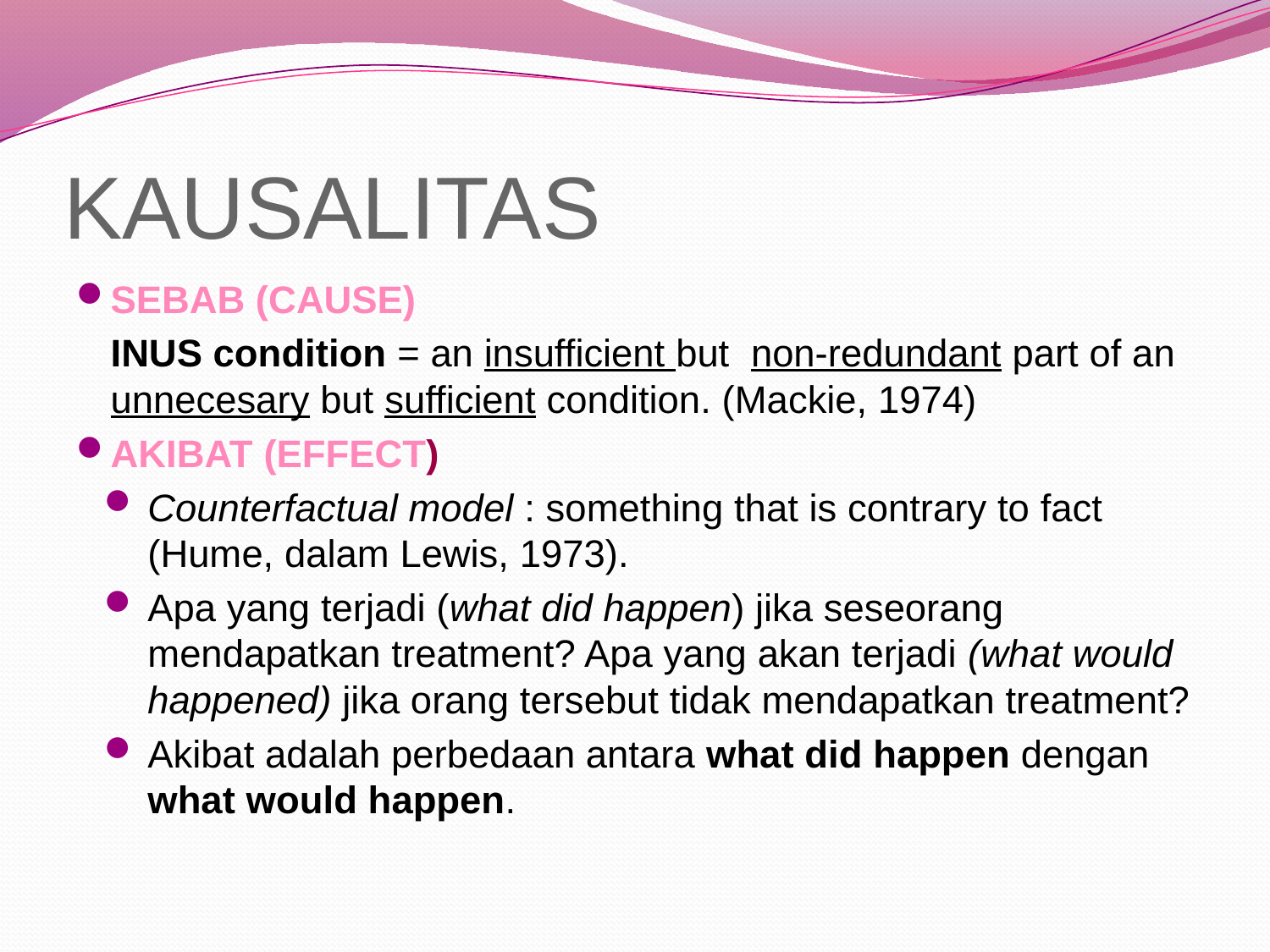

# KAUSALITAS
SEBAB (CAUSE)
	INUS condition = an insufficient but  non-redundant part of an unnecesary but sufficient condition. (Mackie, 1974)
AKIBAT (EFFECT)
Counterfactual model : something that is contrary to fact (Hume, dalam Lewis, 1973).
Apa yang terjadi (what did happen) jika seseorang mendapatkan treatment? Apa yang akan terjadi (what would happened) jika orang tersebut tidak mendapatkan treatment?
Akibat adalah perbedaan antara what did happen dengan what would happen.